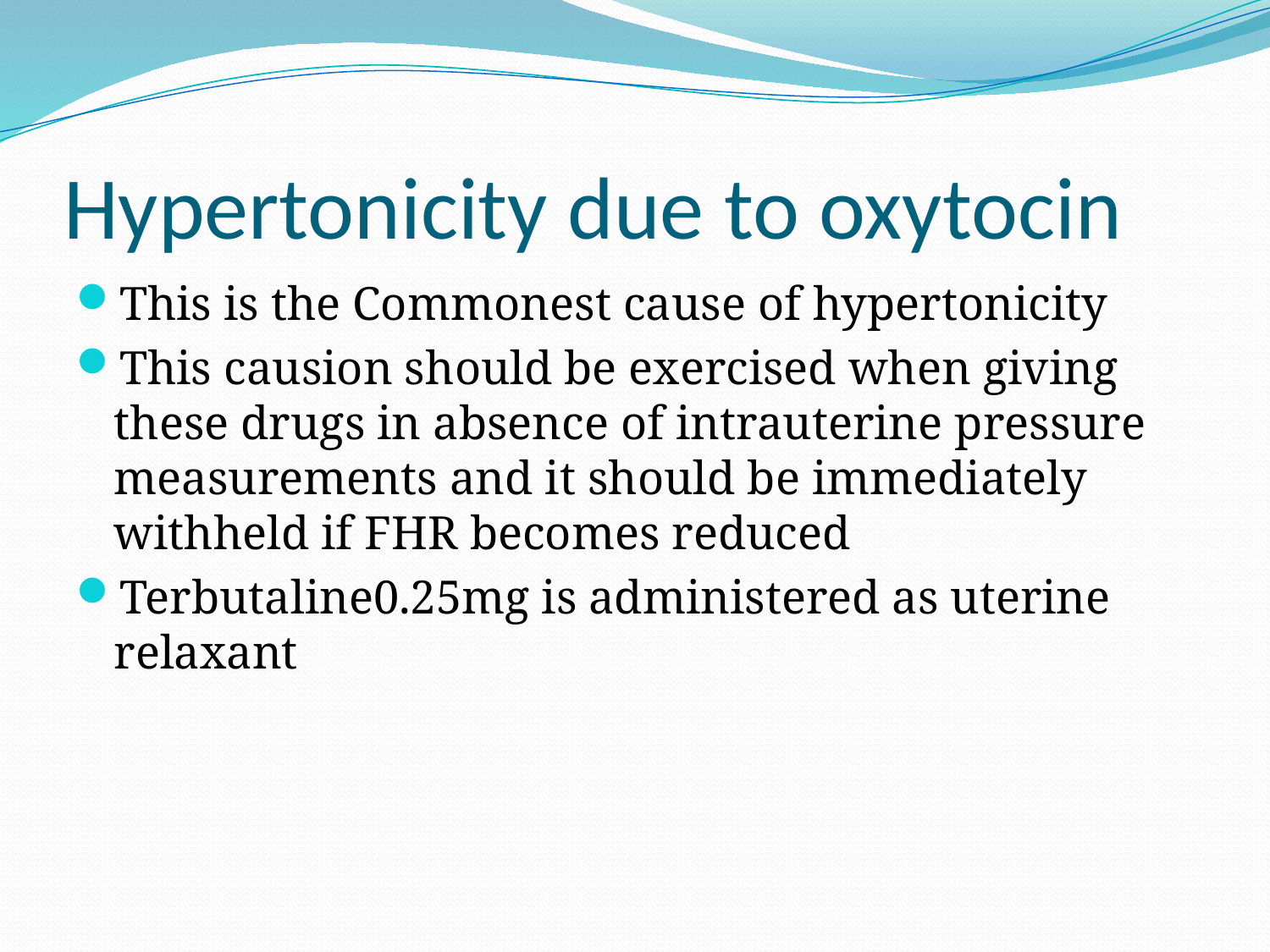

# Hypertonicity due to oxytocin
This is the Commonest cause of hypertonicity
This causion should be exercised when giving these drugs in absence of intrauterine pressure measurements and it should be immediately withheld if FHR becomes reduced
Terbutaline0.25mg is administered as uterine relaxant